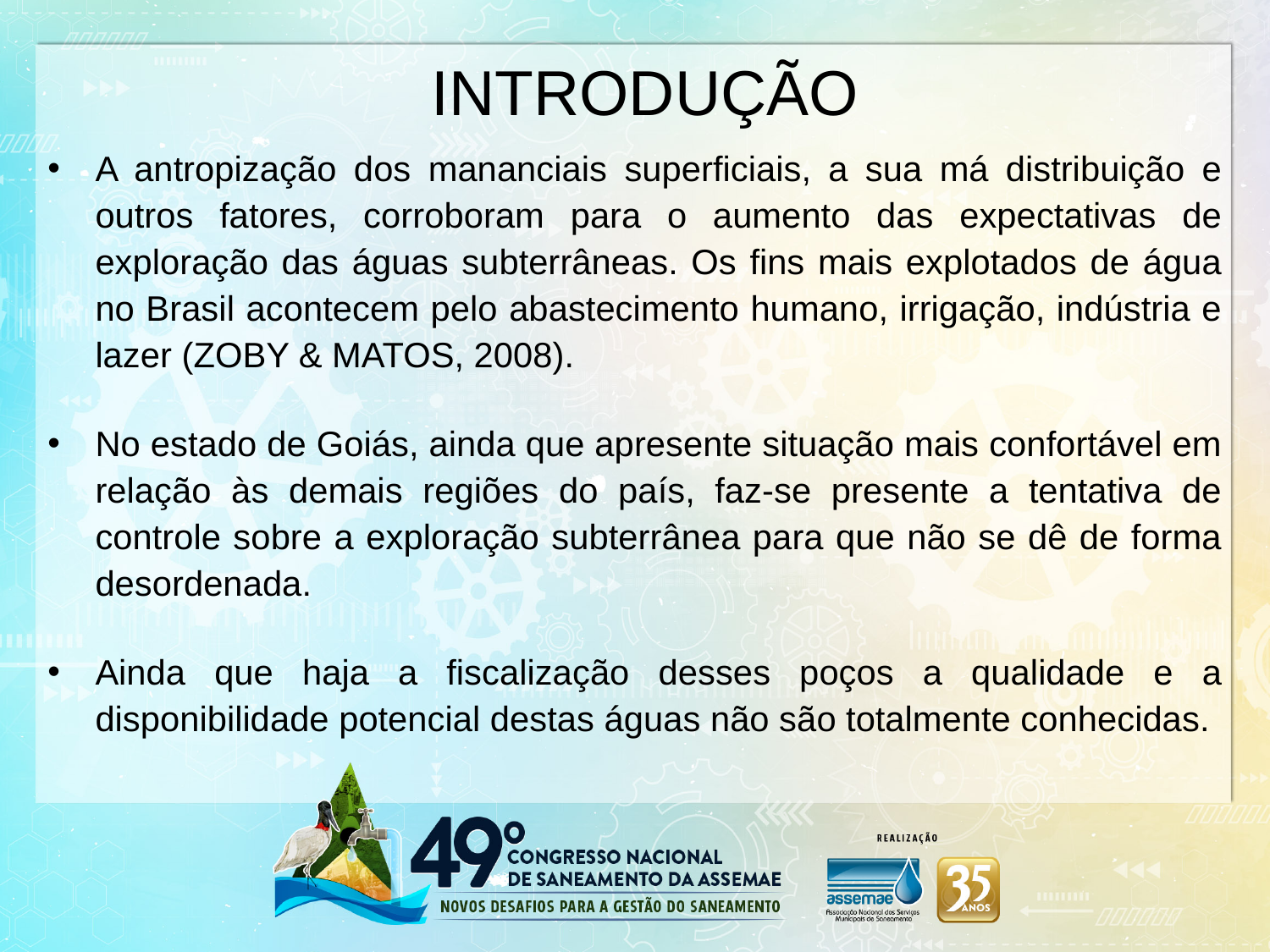

INTRODUÇÃO
A antropização dos mananciais superficiais, a sua má distribuição e outros fatores, corroboram para o aumento das expectativas de exploração das águas subterrâneas. Os fins mais explotados de água no Brasil acontecem pelo abastecimento humano, irrigação, indústria e lazer (ZOBY & MATOS, 2008).
No estado de Goiás, ainda que apresente situação mais confortável em relação às demais regiões do país, faz-se presente a tentativa de controle sobre a exploração subterrânea para que não se dê de forma desordenada.
Ainda que haja a fiscalização desses poços a qualidade e a disponibilidade potencial destas águas não são totalmente conhecidas.